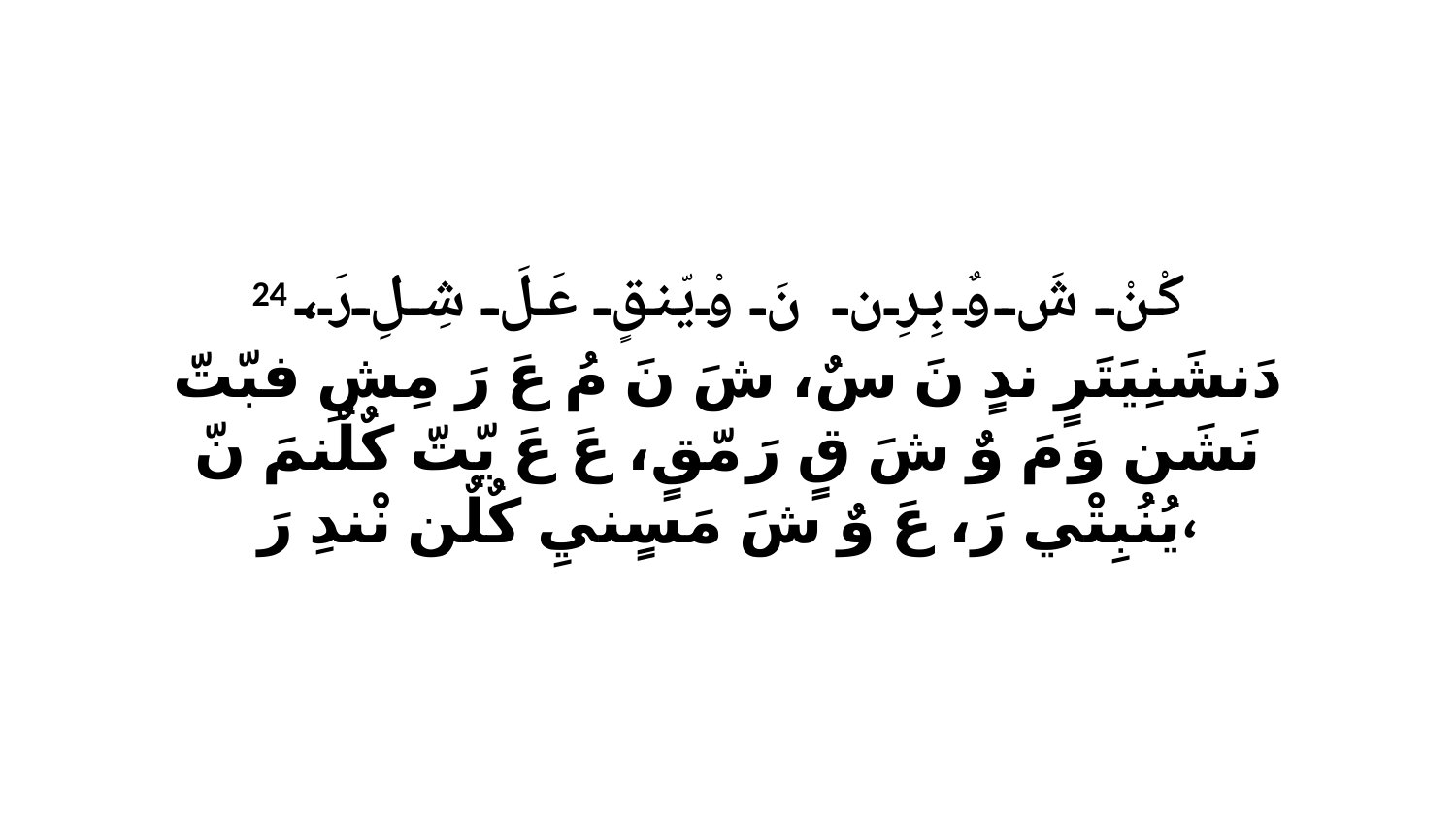

24 كْنْ شَ وٌ بِرِن نَ وْيّنقٍ عَلَ شِلِ رَ، دَنشَنِيَتَرٍ ندٍ نَ سٌ، شَ نَ مُ عَ رَ مِشِ فبّتّ نَشَن وَ مَ وٌ شَ قٍ رَ مّقٍ، عَ عَ يّتّ كٌلٌنمَ نّ يُنُبِتْي رَ، عَ وٌ شَ مَسٍنيِ كٌلٌن نْندِ رَ،